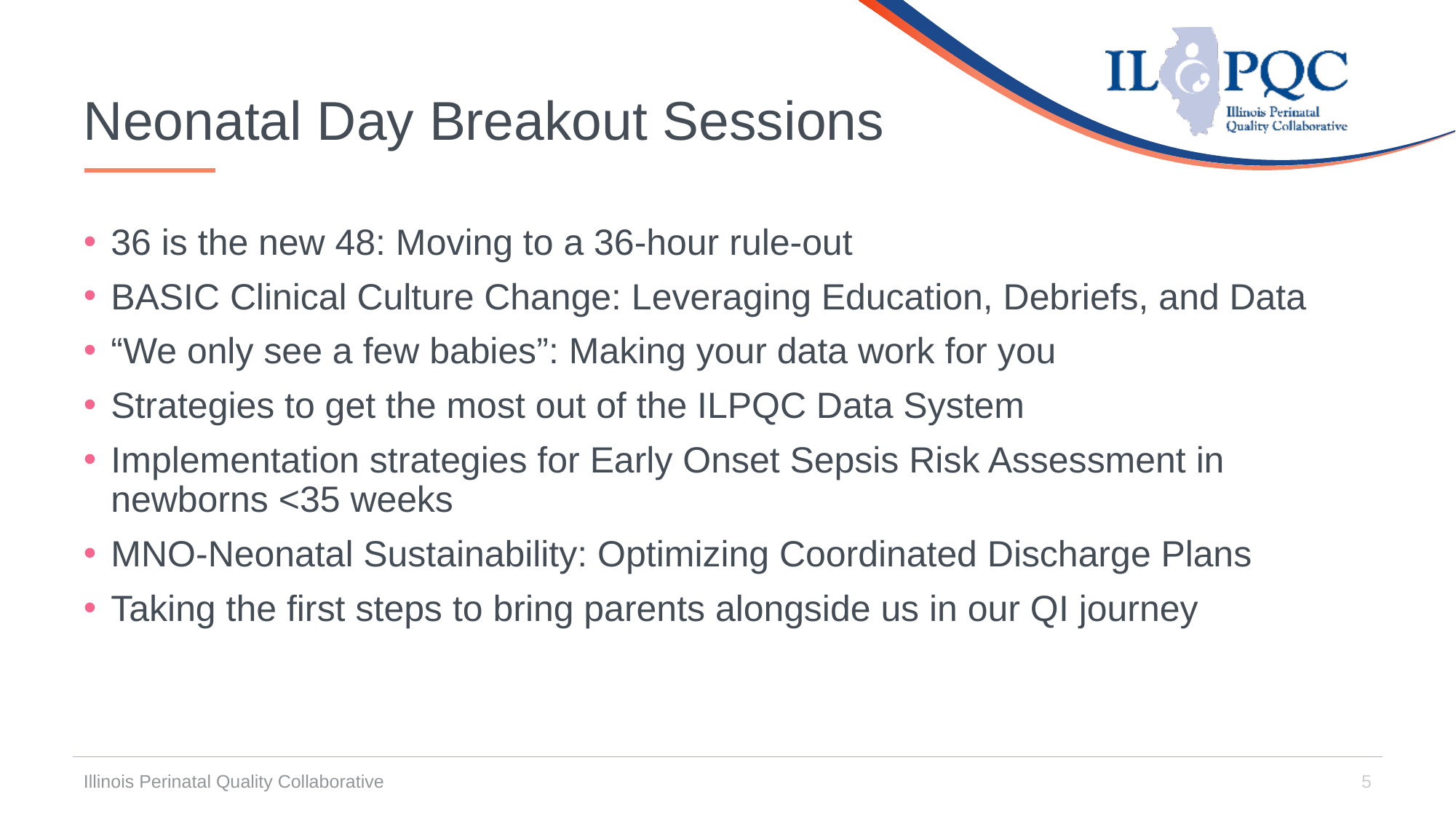

# Neonatal Day Breakout Sessions
36 is the new 48: Moving to a 36-hour rule-out
BASIC Clinical Culture Change: Leveraging Education, Debriefs, and Data
“We only see a few babies”: Making your data work for you
Strategies to get the most out of the ILPQC Data System
Implementation strategies for Early Onset Sepsis Risk Assessment in newborns <35 weeks
MNO-Neonatal Sustainability: Optimizing Coordinated Discharge Plans
Taking the first steps to bring parents alongside us in our QI journey

Illinois Perinatal Quality Collaborative
5